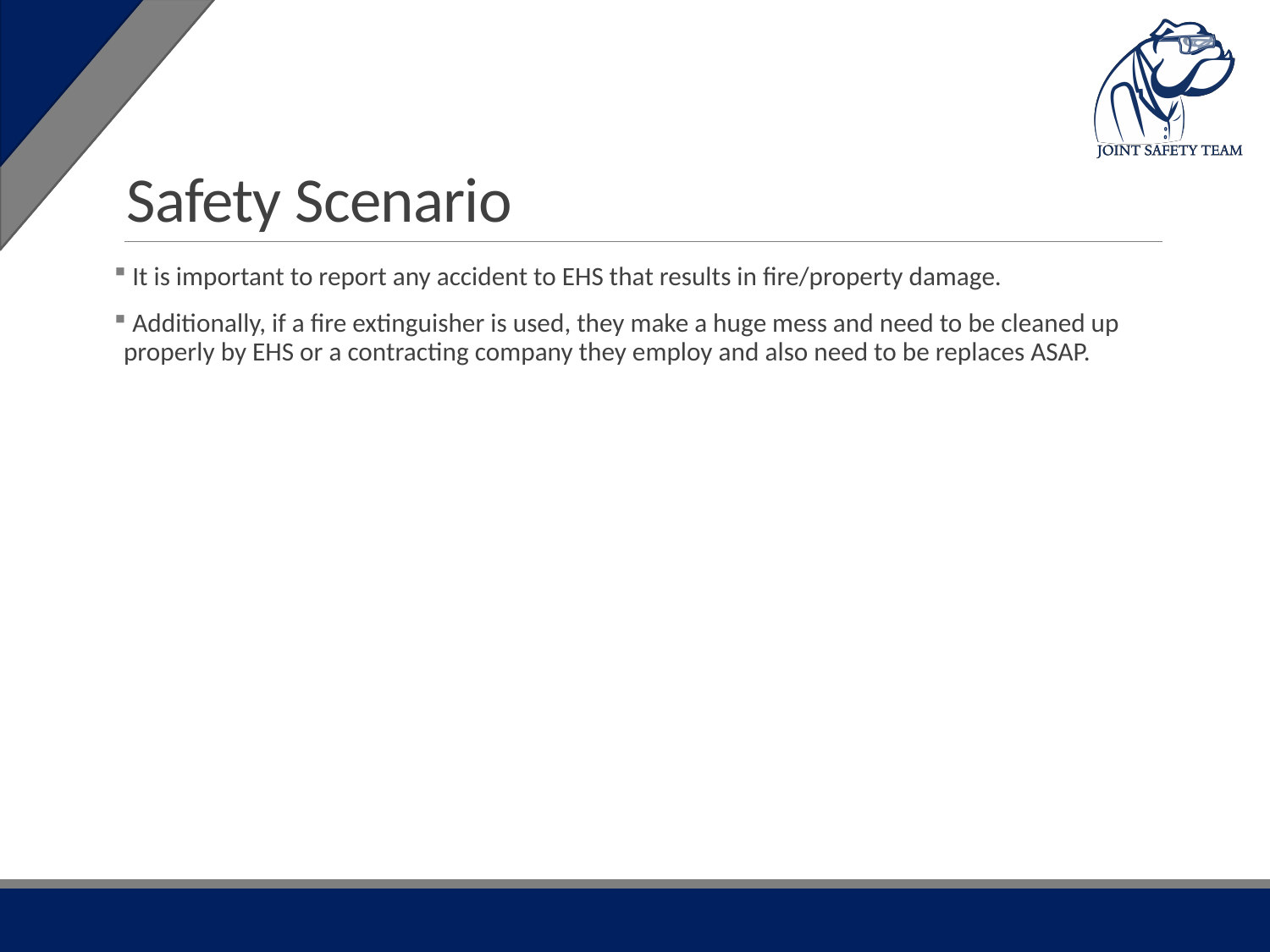

# Safety Scenario
 It is important to report any accident to EHS that results in fire/property damage.
 Additionally, if a fire extinguisher is used, they make a huge mess and need to be cleaned up properly by EHS or a contracting company they employ and also need to be replaces ASAP.